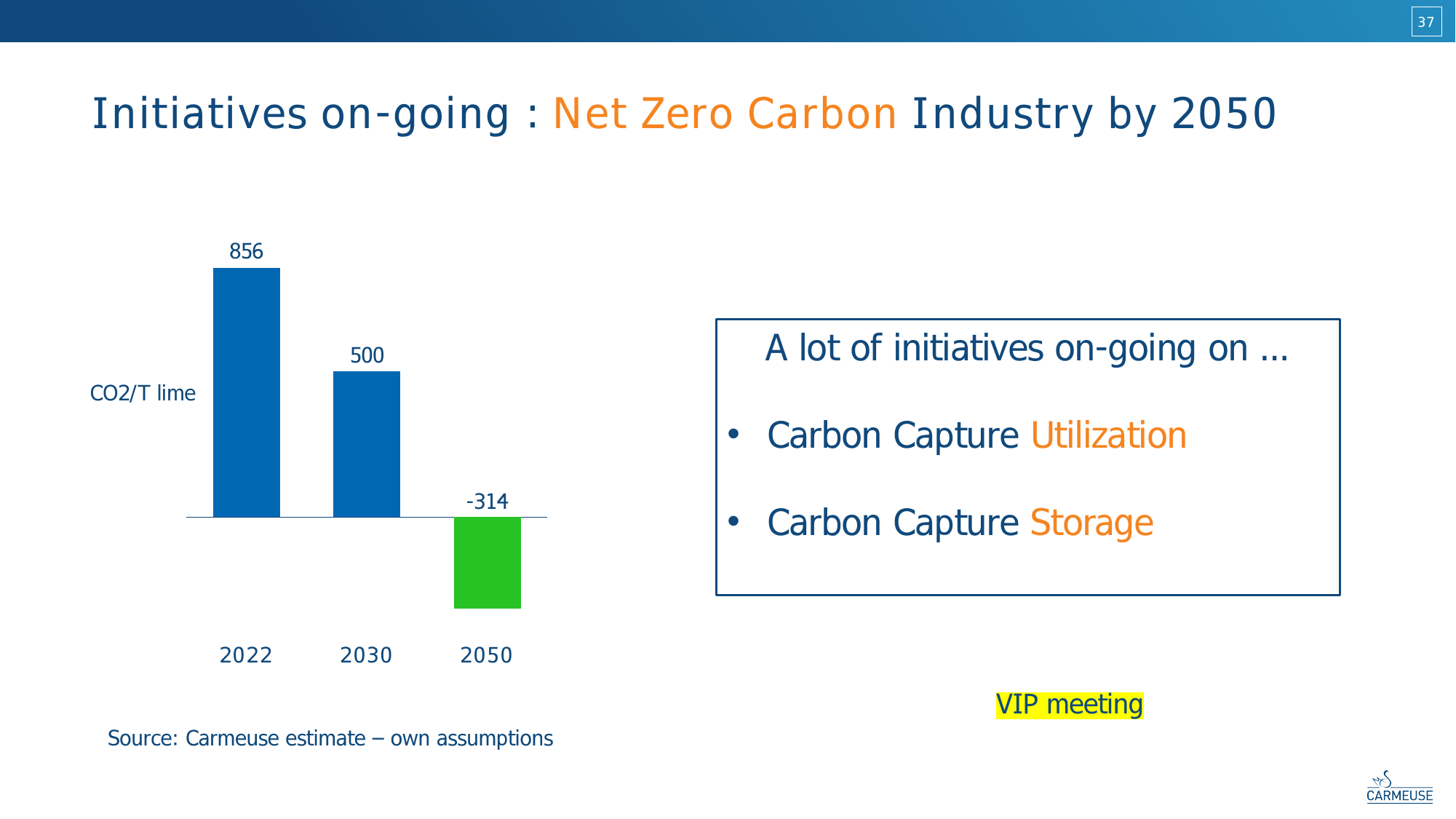

Initiatives on-going : Net Zero Carbon Industry by 2050

### Chart

| Category |  |
|---|---|
A lot of initiatives on-going on …

Carbon Capture Utilization

Carbon Capture Storage

CO2/T lime
2022
2030
2050
VIP meeting
Source: Carmeuse estimate – own assumptions